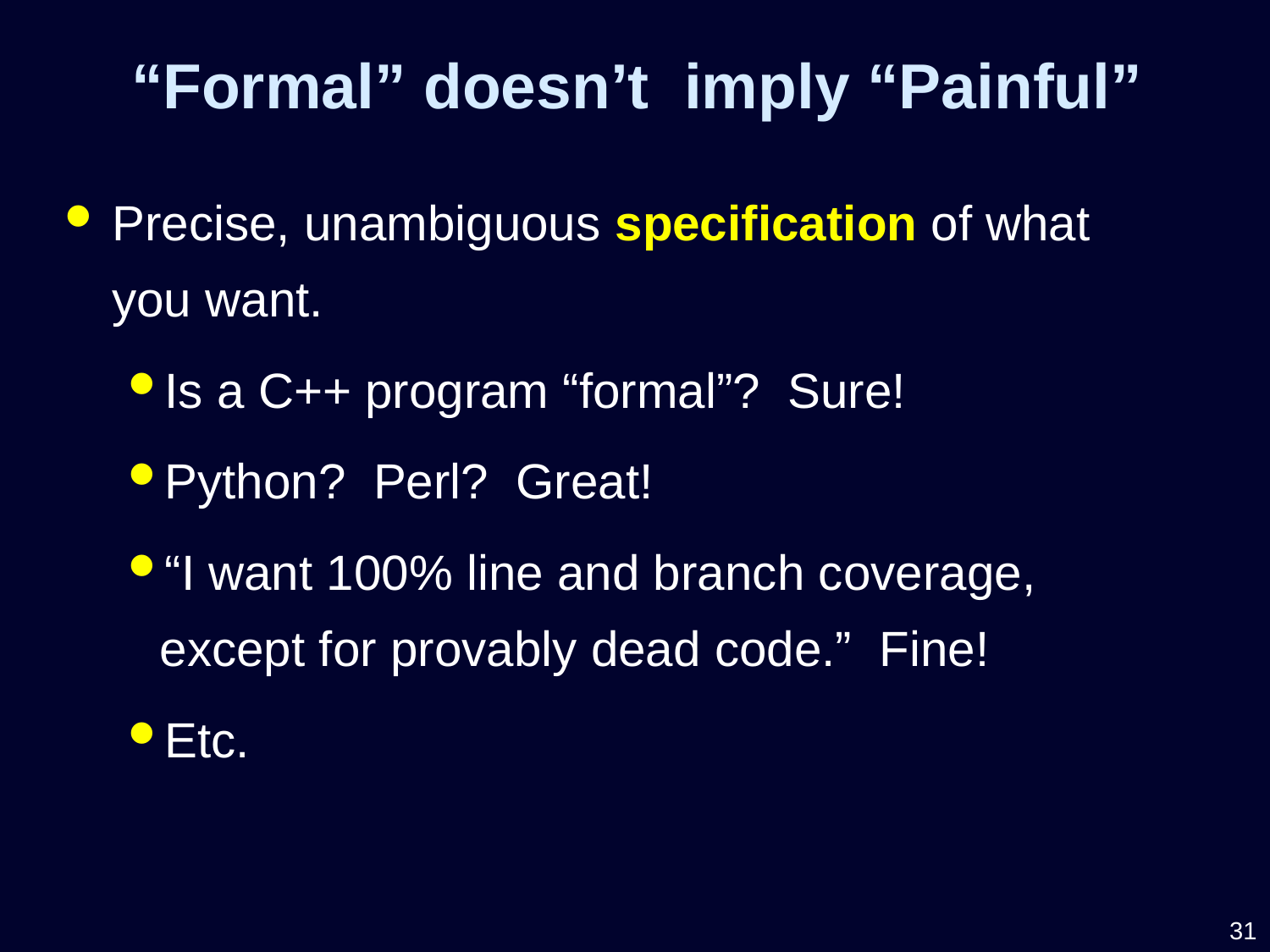

“Formal” doesn’t  imply “Painful”
Precise, unambiguous specification of what you want.
Is a C++ program “formal”?  Sure!
Python?  Perl?  Great!
“I want 100% line and branch coverage, except for provably dead code.”  Fine!
Etc.

31